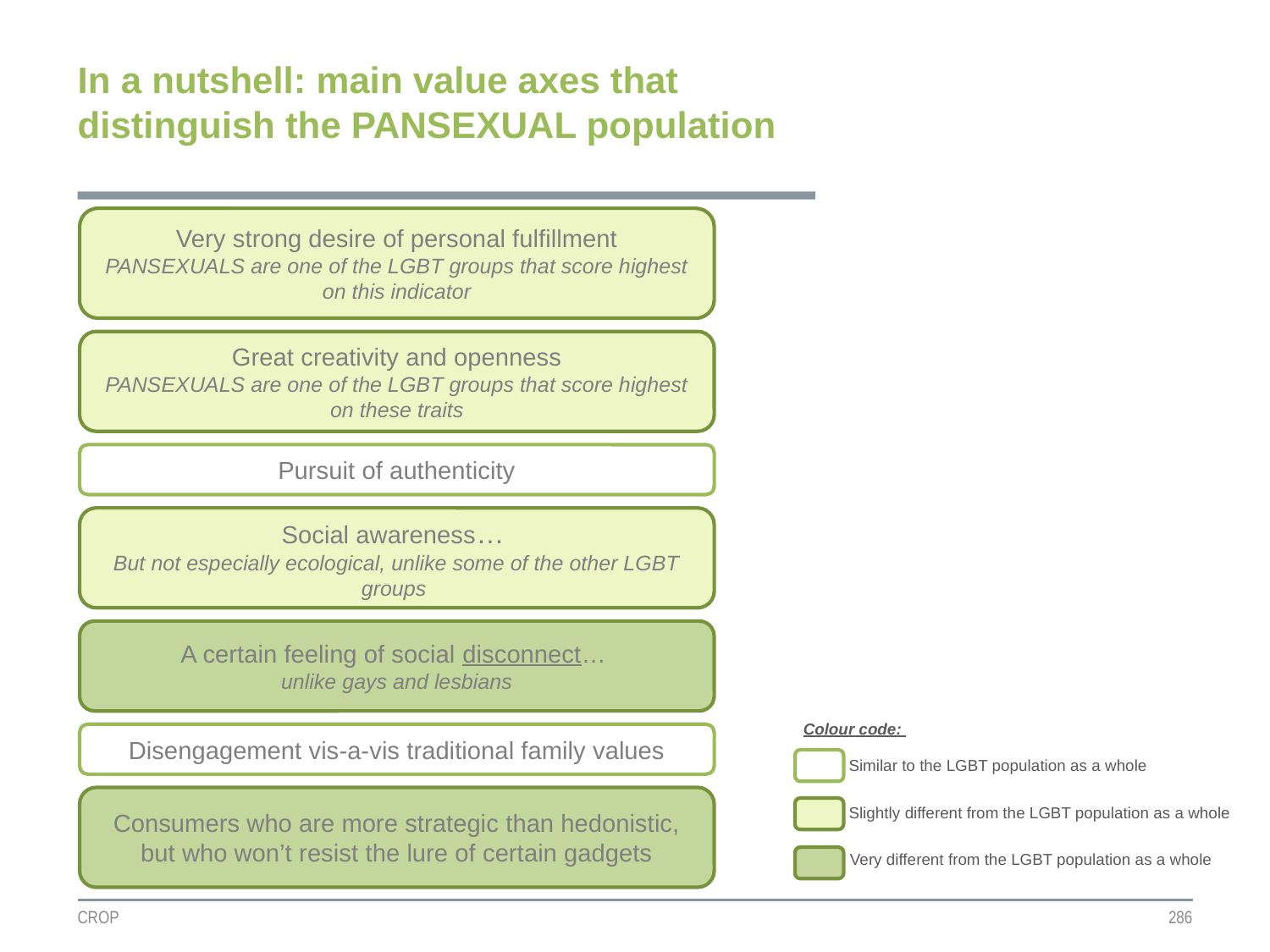

In a nutshell: main value axes that distinguish the PANSEXUAL population
Very strong desire of personal fulfillment
PANSEXUALS are one of the LGBT groups that score highest on this indicator
Great creativity and openness
PANSEXUALS are one of the LGBT groups that score highest on these traits
Pursuit of authenticity
Social awareness…
But not especially ecological, unlike some of the other LGBT groups
A certain feeling of social disconnect…
unlike gays and lesbians
Colour code:
Similar to the LGBT population as a whole

Slightly different from the LGBT population as a whole

Very different from the LGBT population as a whole

Disengagement vis-a-vis traditional family values
Consumers who are more strategic than hedonistic, but who won’t resist the lure of certain gadgets
CROP
286